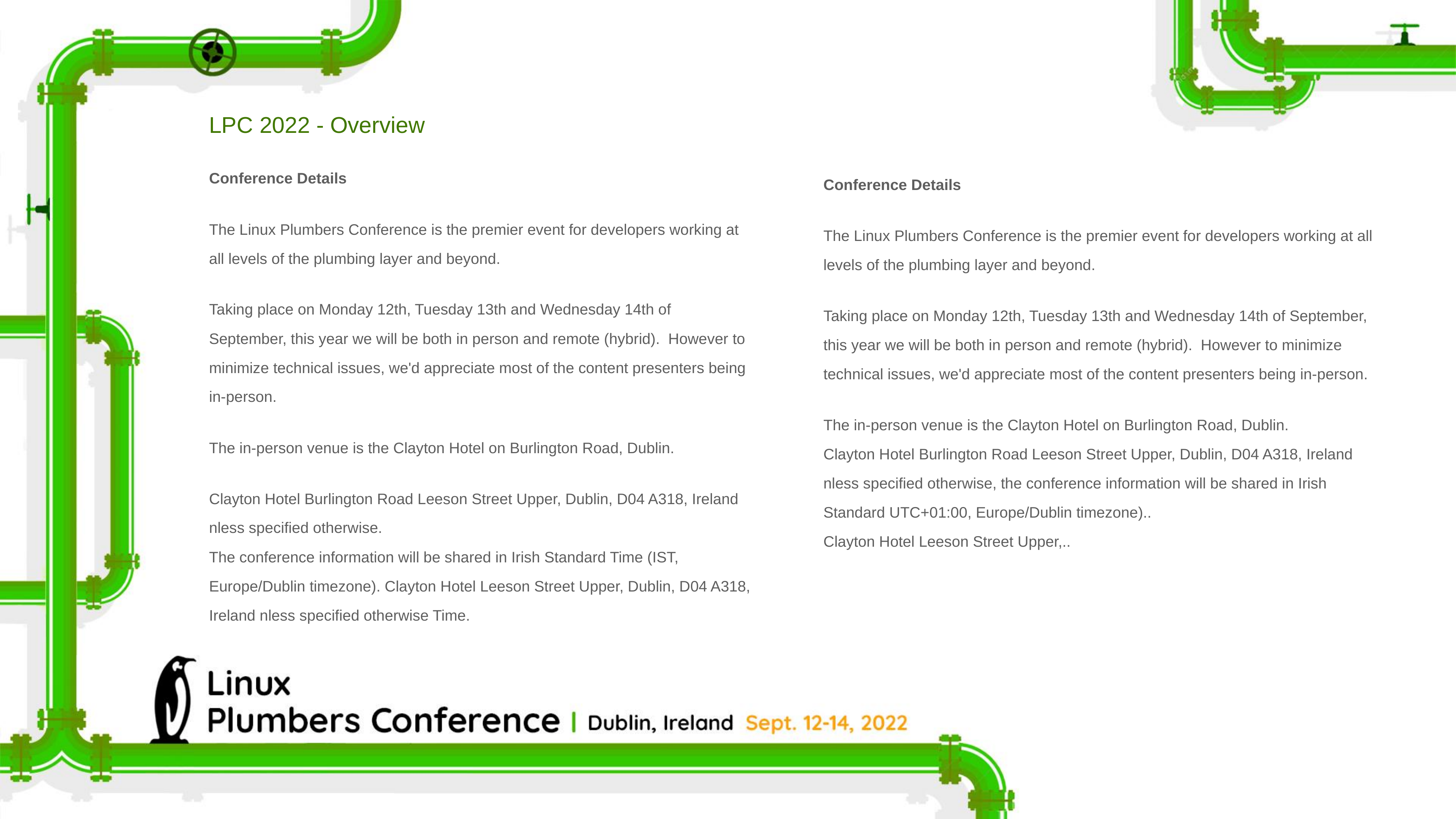

LPC 2022 - Overview

Conference Details

The Linux Plumbers Conference is the premier event for developers working at all levels of the plumbing layer and beyond.

Taking place on Monday 12th, Tuesday 13th and Wednesday 14th of September, this year we will be both in person and remote (hybrid).  However to minimize technical issues, we'd appreciate most of the content presenters being in-person.

The in-person venue is the Clayton Hotel on Burlington Road, Dublin.

Clayton Hotel Burlington Road Leeson Street Upper, Dublin, D04 A318, Ireland nless specified otherwise.
The conference information will be shared in Irish Standard Time (IST, Europe/Dublin timezone). Clayton Hotel Leeson Street Upper, Dublin, D04 A318, Ireland nless specified otherwise Time.

Conference Details

The Linux Plumbers Conference is the premier event for developers working at all levels of the plumbing layer and beyond.

Taking place on Monday 12th, Tuesday 13th and Wednesday 14th of September, this year we will be both in person and remote (hybrid).  However to minimize technical issues, we'd appreciate most of the content presenters being in-person.

The in-person venue is the Clayton Hotel on Burlington Road, Dublin.
Clayton Hotel Burlington Road Leeson Street Upper, Dublin, D04 A318, Ireland nless specified otherwise, the conference information will be shared in Irish Standard UTC+01:00, Europe/Dublin timezone)..
Clayton Hotel Leeson Street Upper,..